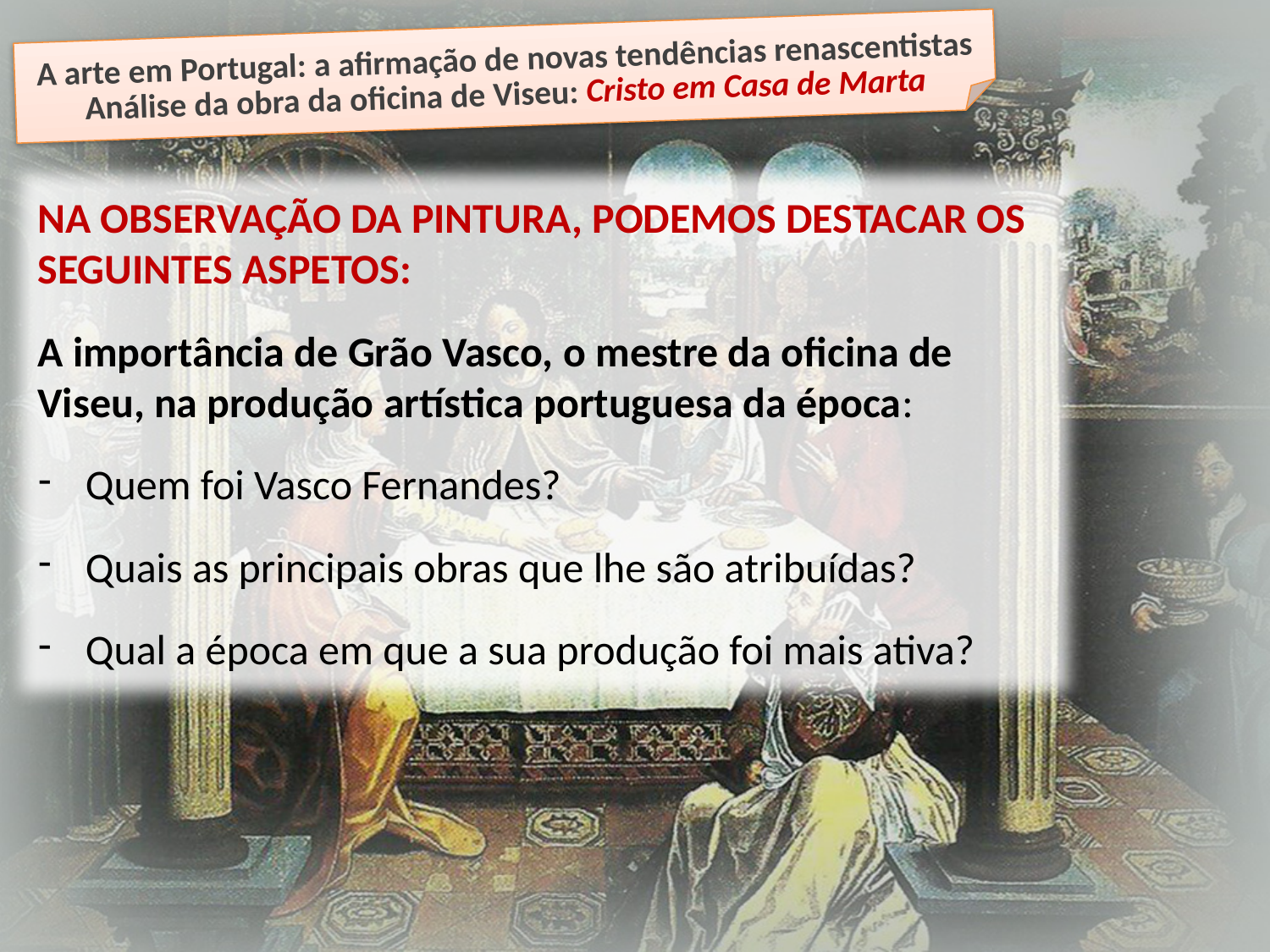

A arte em Portugal: a afirmação de novas tendências renascentistas
Análise da obra da oficina de Viseu: Cristo em Casa de Marta
NA OBSERVAÇÃO DA PINTURA, PODEMOS DESTACAR OS SEGUINTES ASPETOS:

A importância de Grão Vasco, o mestre da oficina de Viseu, na produção artística portuguesa da época:

Quem foi Vasco Fernandes?

Quais as principais obras que lhe são atribuídas?

Qual a época em que a sua produção foi mais ativa?